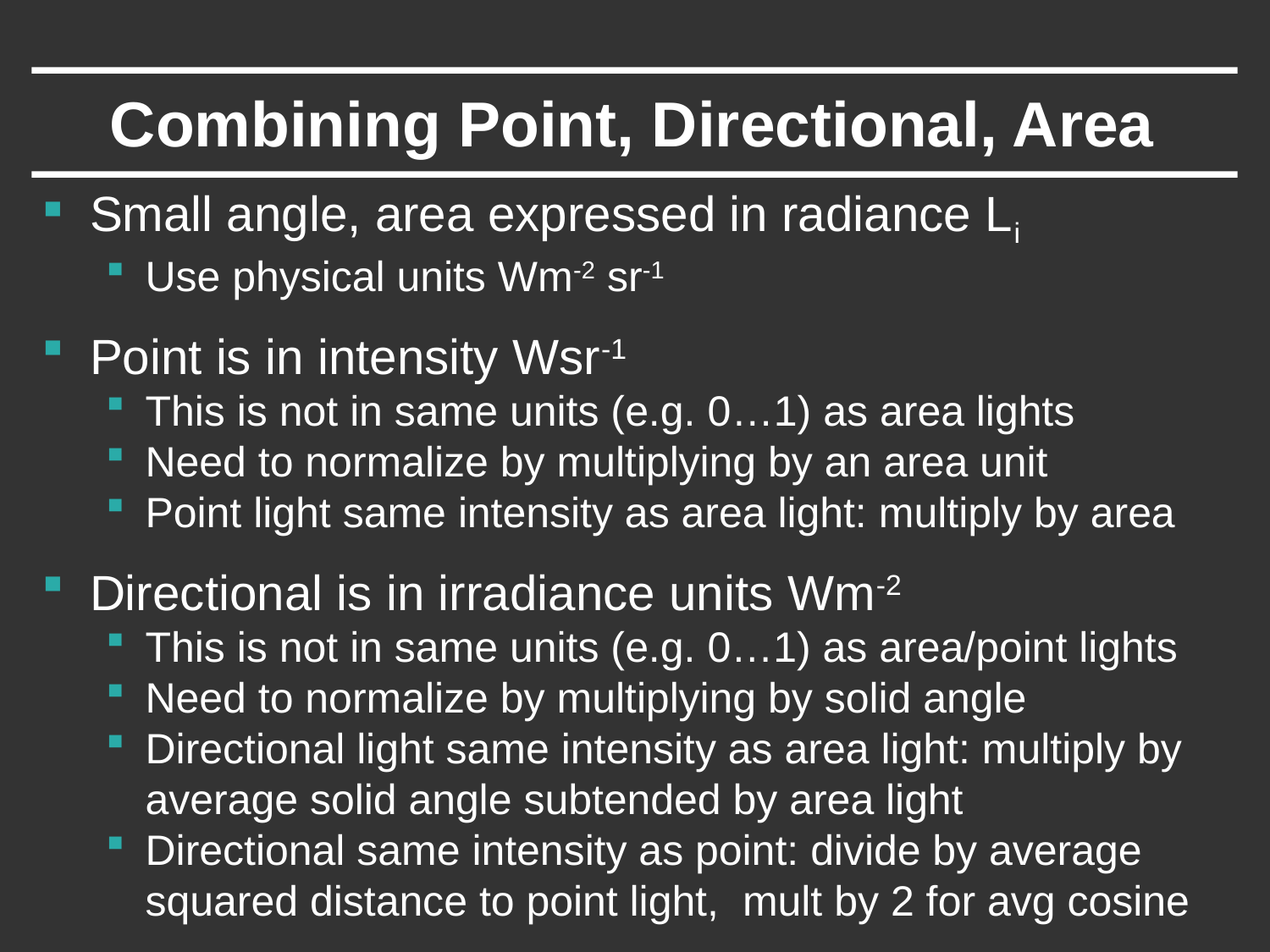

# Combining Point, Directional, Area
Small angle, area expressed in radiance Li
Use physical units Wm-2 sr-1
Point is in intensity Wsr-1
This is not in same units (e.g. 0…1) as area lights
Need to normalize by multiplying by an area unit
Point light same intensity as area light: multiply by area
Directional is in irradiance units Wm-2
This is not in same units (e.g. 0…1) as area/point lights
Need to normalize by multiplying by solid angle
Directional light same intensity as area light: multiply by average solid angle subtended by area light
Directional same intensity as point: divide by average squared distance to point light,  mult by 2 for avg cosine